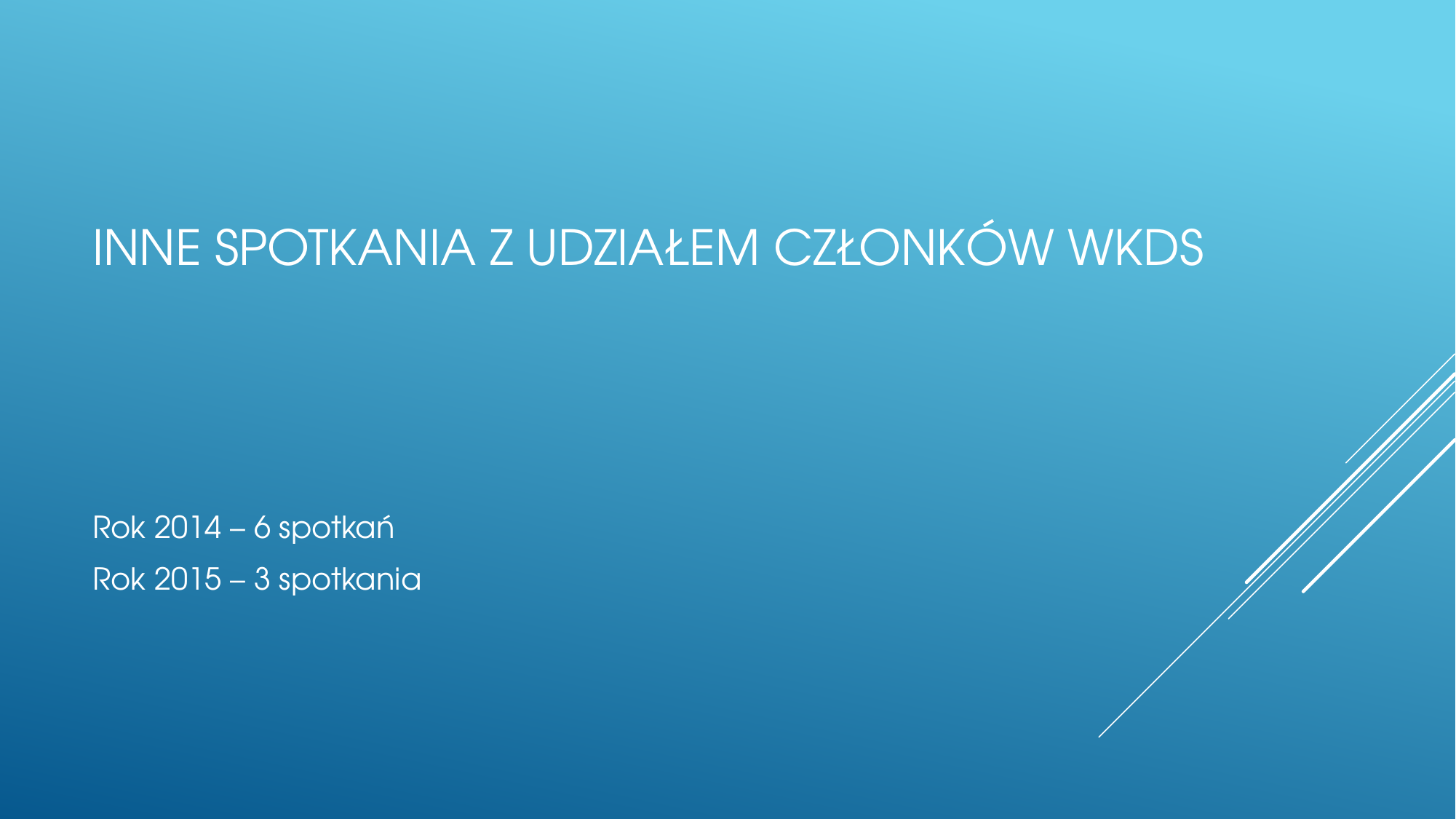

# Inne spotkania z udziałem członków WKDS
Rok 2014 – 6 spotkań
Rok 2015 – 3 spotkania